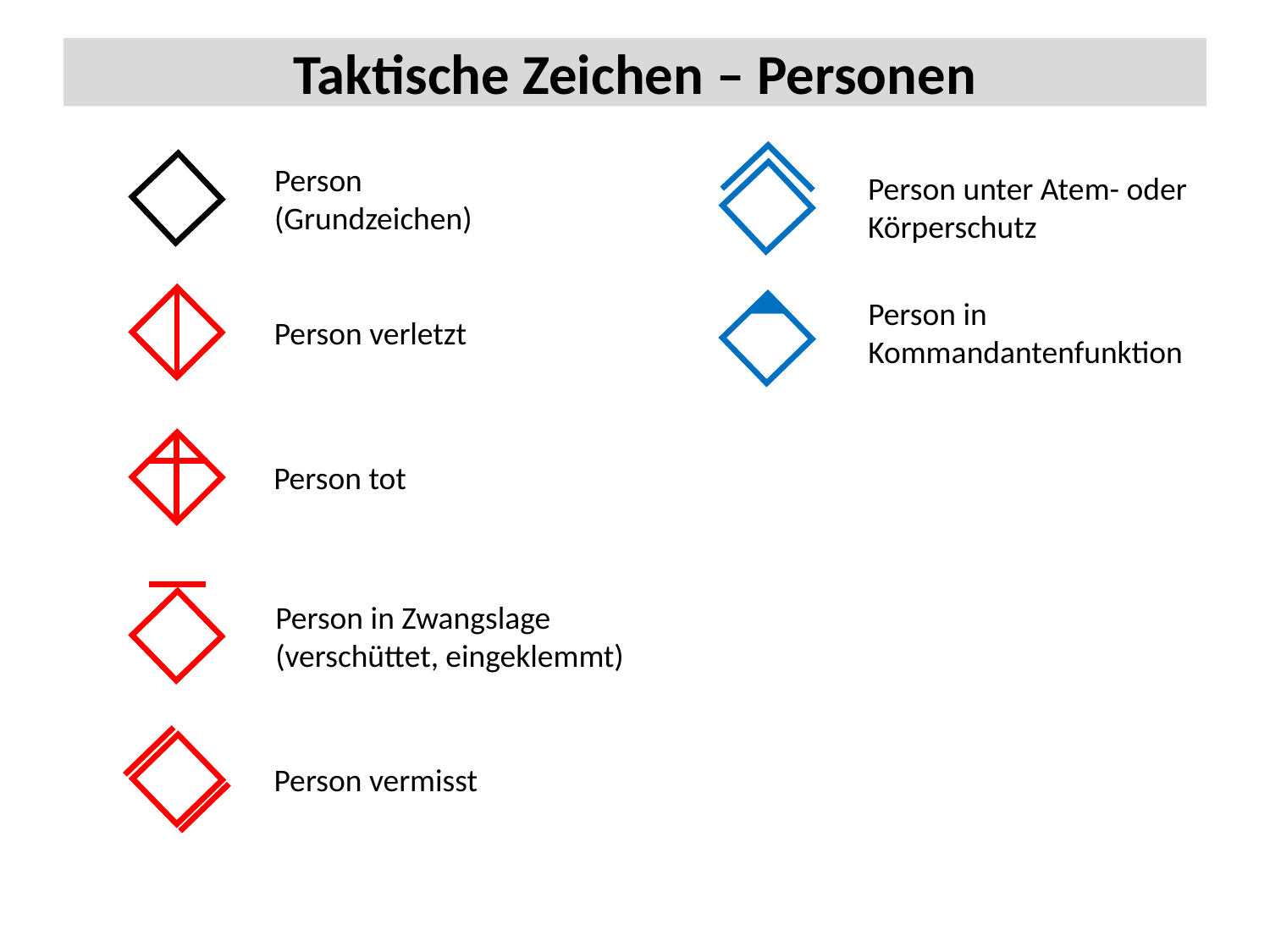

# Taktische Zeichen – Personen
Person
(Grundzeichen)

Person unter Atem- oder
Körperschutz

Person in
Kommandantenfunktion

Person verletzt

Person tot

Person in Zwangslage
(verschüttet, eingeklemmt)

Person vermisst